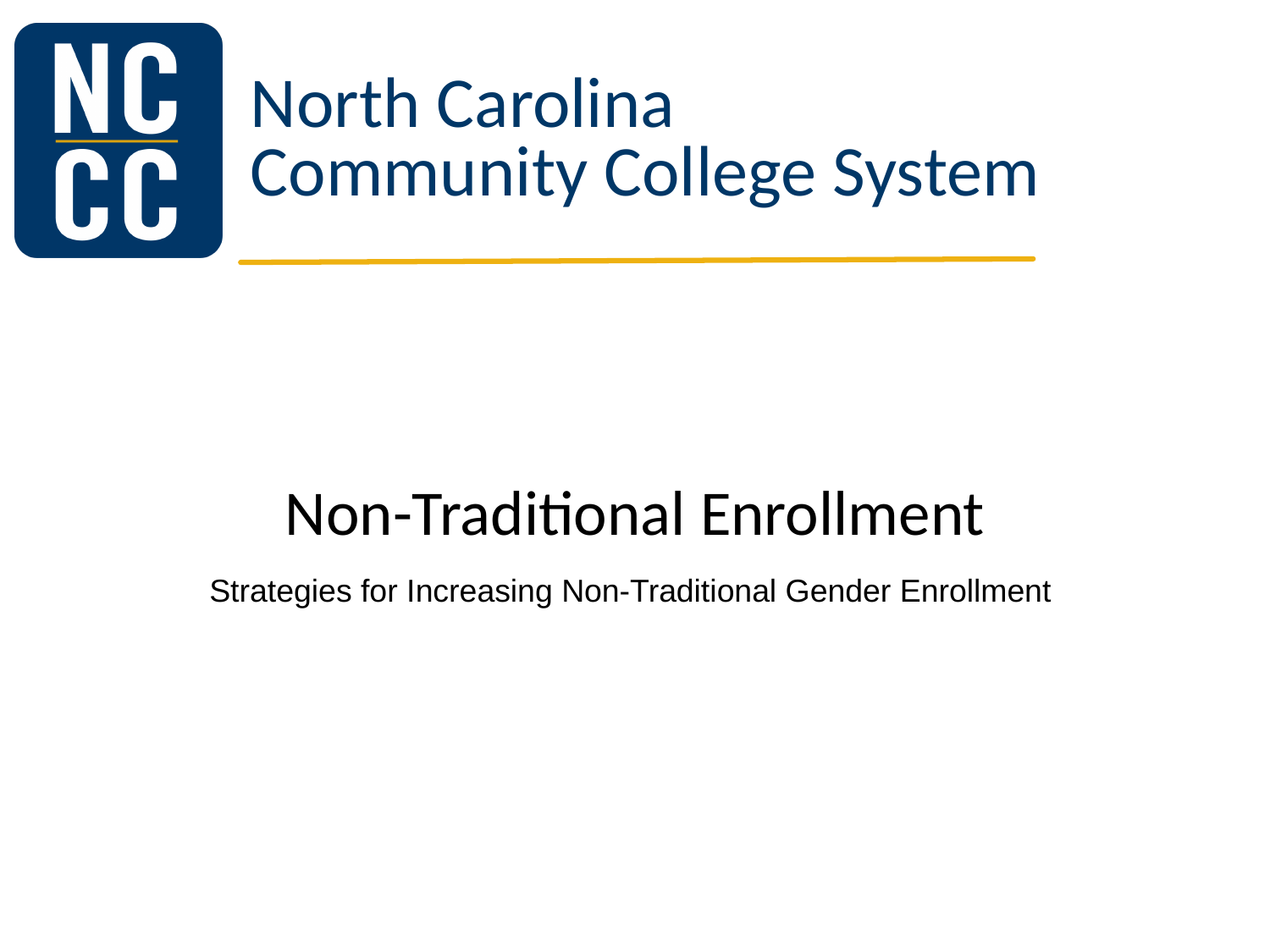

# Non-Traditional Enrollment
Strategies for Increasing Non-Traditional Gender Enrollment